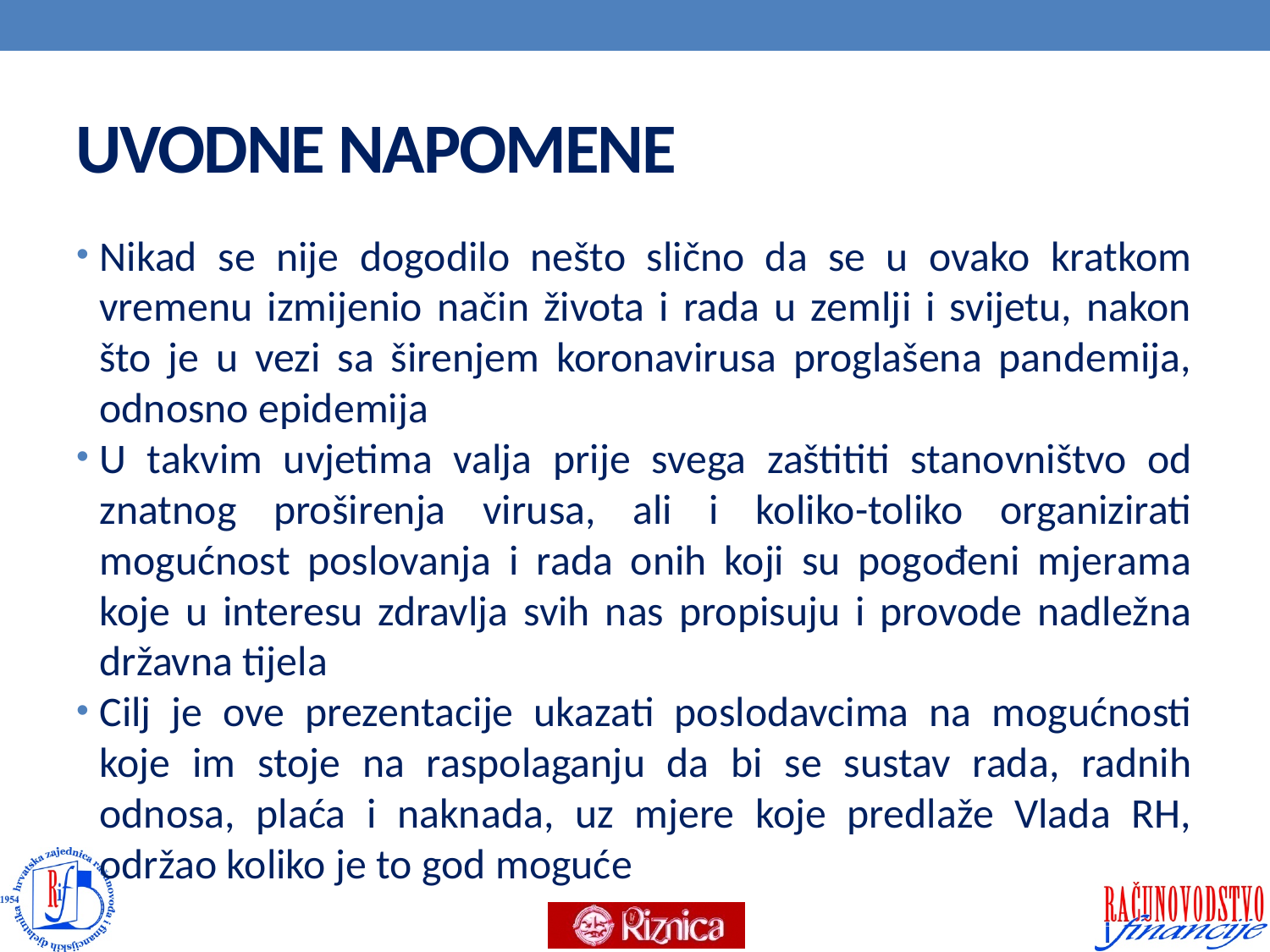

# UVODNE NAPOMENE
Nikad se nije dogodilo nešto slično da se u ovako kratkom vremenu izmijenio način života i rada u zemlji i svijetu, nakon što je u vezi sa širenjem koronavirusa proglašena pandemija, odnosno epidemija
U takvim uvjetima valja prije svega zaštititi stanovništvo od znatnog proširenja virusa, ali i koliko-toliko organizirati mogućnost poslovanja i rada onih koji su pogođeni mjerama koje u interesu zdravlja svih nas propisuju i provode nadležna državna tijela
Cilj je ove prezentacije ukazati poslodavcima na mogućnosti koje im stoje na raspolaganju da bi se sustav rada, radnih odnosa, plaća i naknada, uz mjere koje predlaže Vlada RH, održao koliko je to god moguće